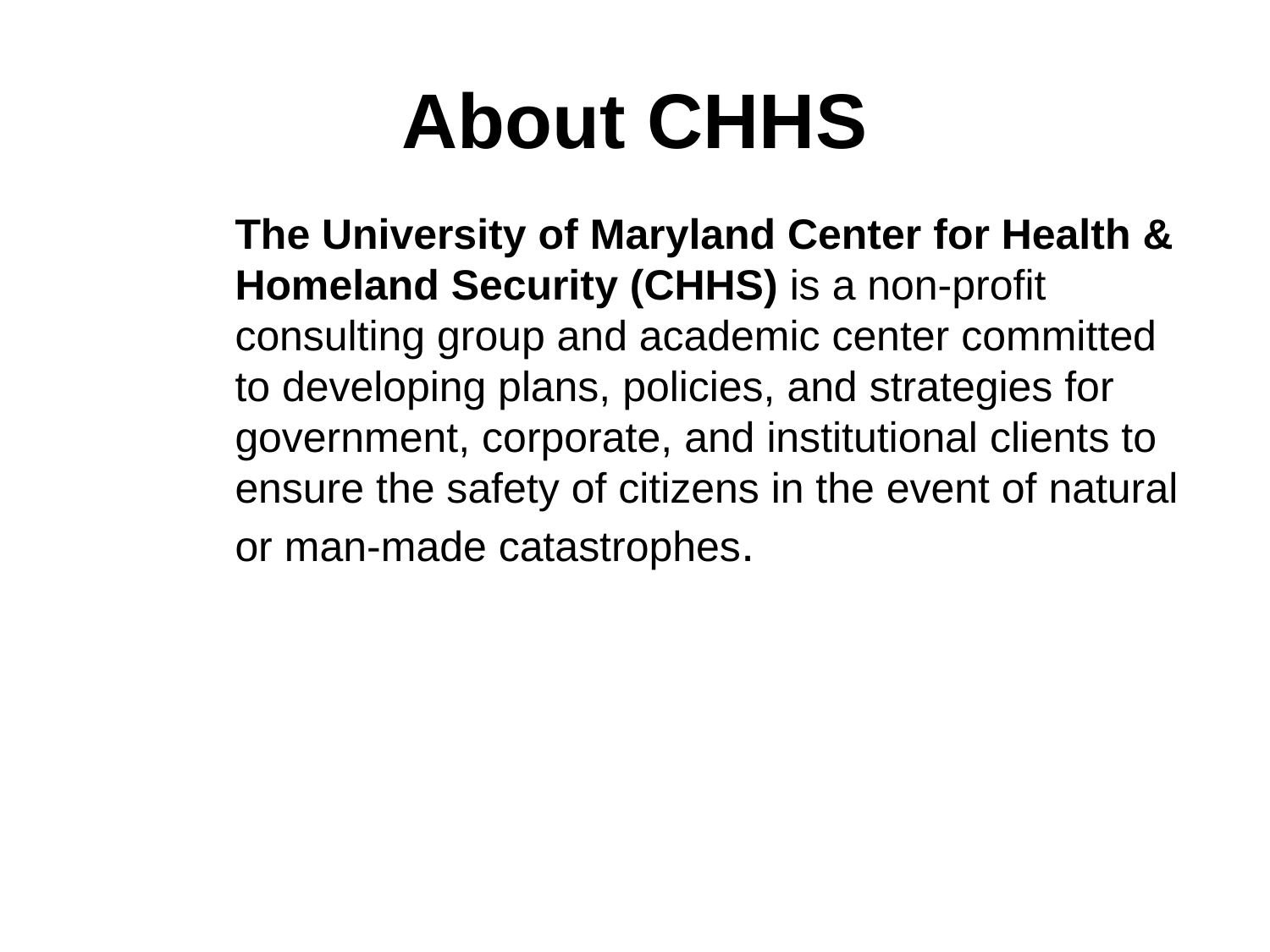

# About CHHS
The University of Maryland Center for Health & Homeland Security (CHHS) is a non-profit consulting group and academic center committed to developing plans, policies, and strategies for government, corporate, and institutional clients to ensure the safety of citizens in the event of natural or man-made catastrophes.